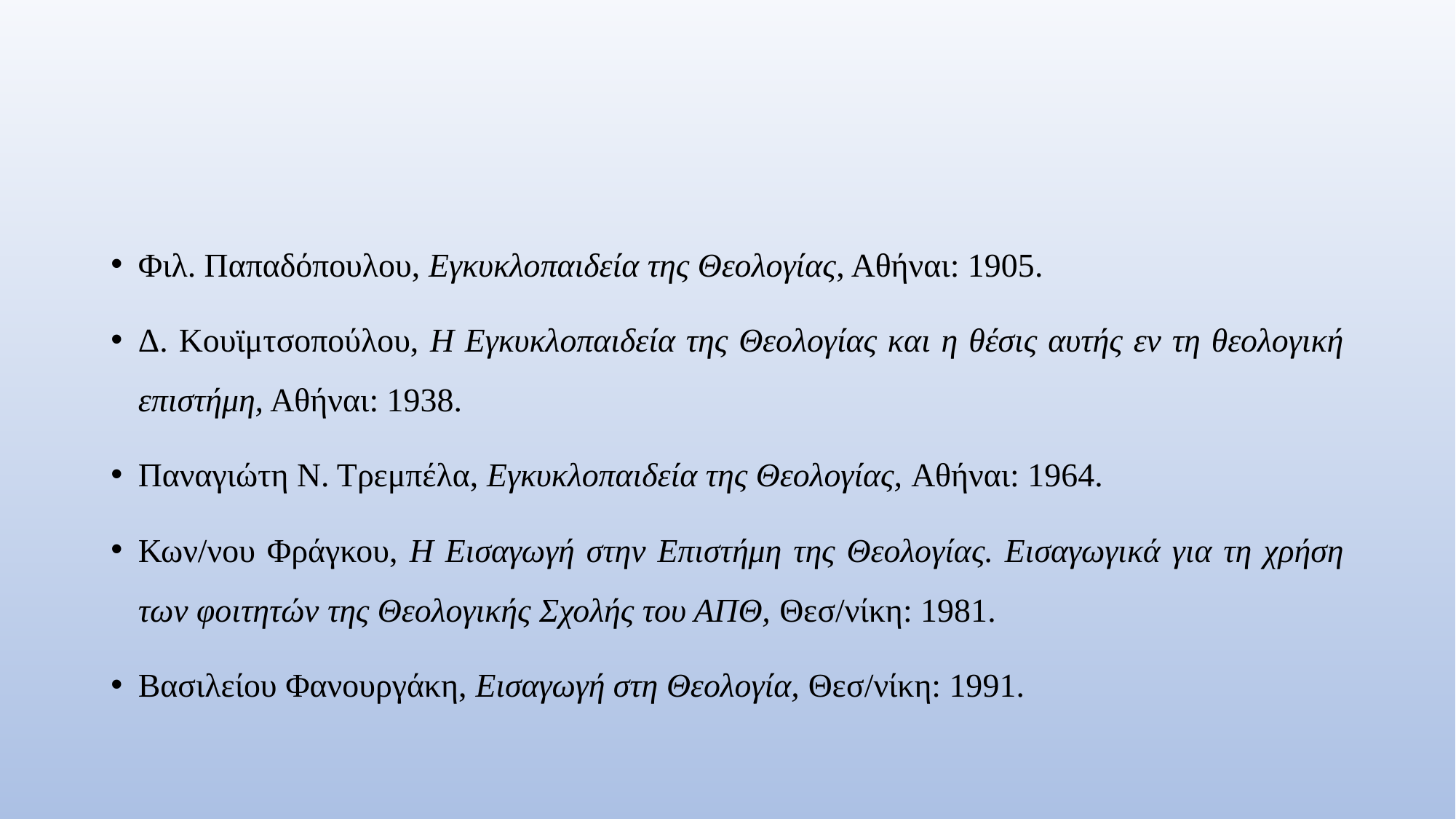

#
Φιλ. Παπαδόπουλου, Εγκυκλοπαιδεία της Θεολογίας, Αθήναι: 1905.
Δ. Κουϊμτσοπούλου, Η Εγκυκλοπαιδεία της Θεολογίας και η θέσις αυτής εν τη θεολογική επιστήμη, Αθήναι: 1938.
Παναγιώτη Ν. Τρεμπέλα, Εγκυκλοπαιδεία της Θεολογίας, Αθήναι: 1964.
Κων/νου Φράγκου, Η Εισαγωγή στην Επιστήμη της Θεολογίας. Εισαγωγικά για τη χρήση των φοιτητών της Θεολογικής Σχολής του ΑΠΘ, Θεσ/νίκη: 1981.
Βασιλείου Φανουργάκη, Εισαγωγή στη Θεολογία, Θεσ/νίκη: 1991.